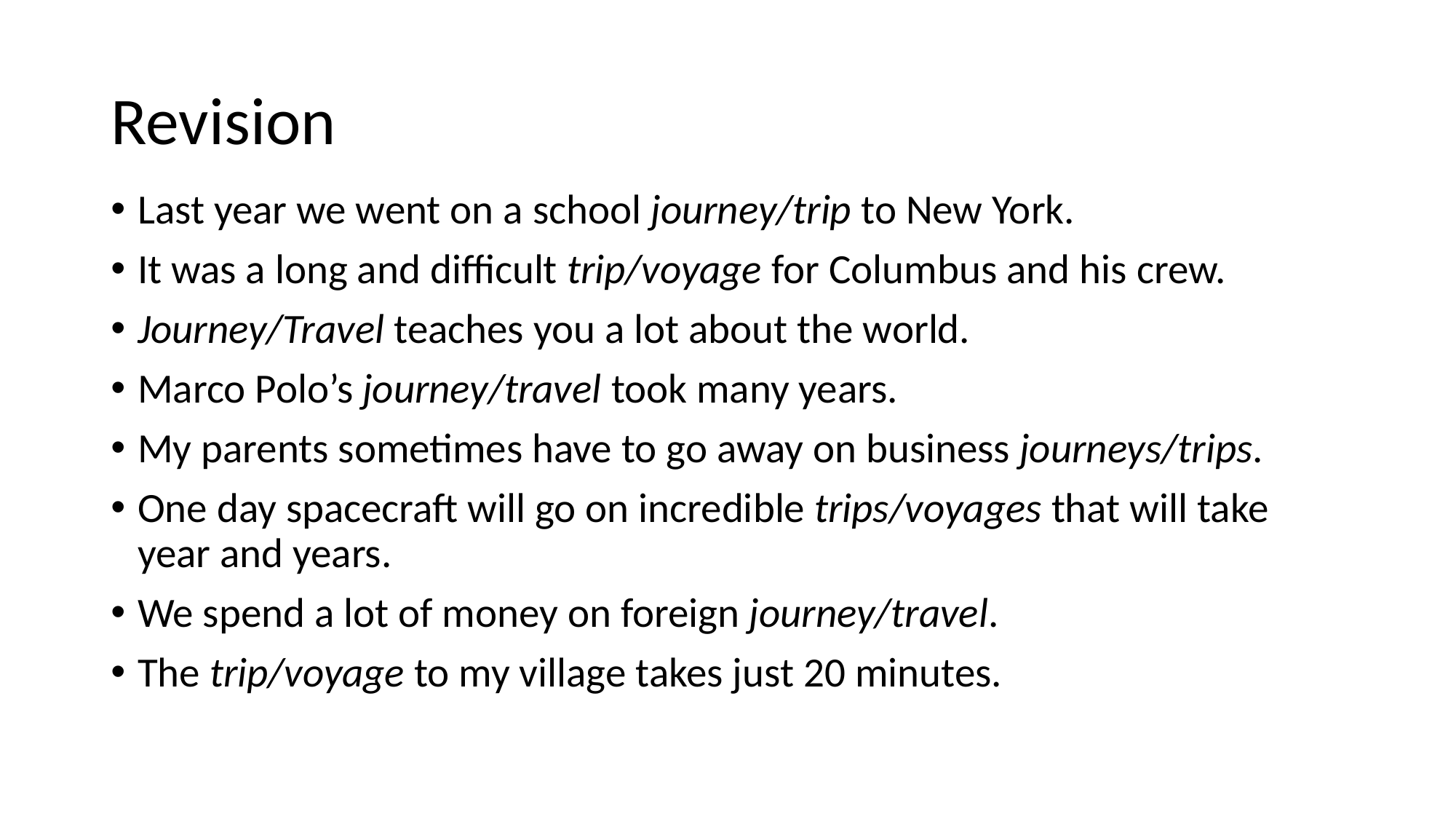

# Revision
Last year we went on a school journey/trip to New York.
It was a long and difficult trip/voyage for Columbus and his crew.
Journey/Travel teaches you a lot about the world.
Marco Polo’s journey/travel took many years.
My parents sometimes have to go away on business journeys/trips.
One day spacecraft will go on incredible trips/voyages that will take year and years.
We spend a lot of money on foreign journey/travel.
The trip/voyage to my village takes just 20 minutes.